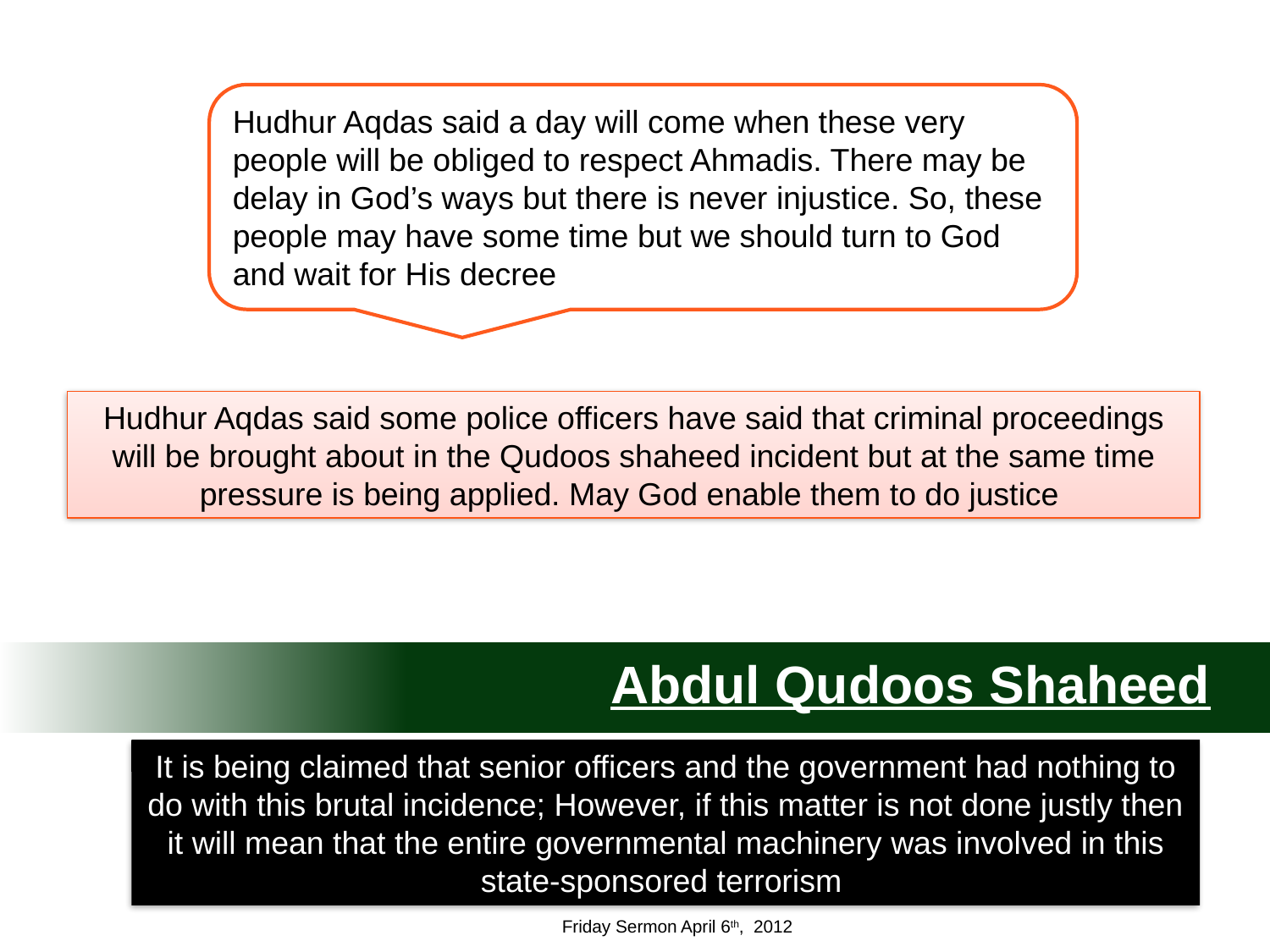

Hudhur Aqdas said a day will come when these very people will be obliged to respect Ahmadis. There may be delay in God’s ways but there is never injustice. So, these people may have some time but we should turn to God and wait for His decree
Hudhur Aqdas said some police officers have said that criminal proceedings will be brought about in the Qudoos shaheed incident but at the same time pressure is being applied. May God enable them to do justice
Abdul Qudoos Shaheed
It is being claimed that senior officers and the government had nothing to do with this brutal incidence; However, if this matter is not done justly then it will mean that the entire governmental machinery was involved in this state-sponsored terrorism
Friday Sermon April 6th,  2012